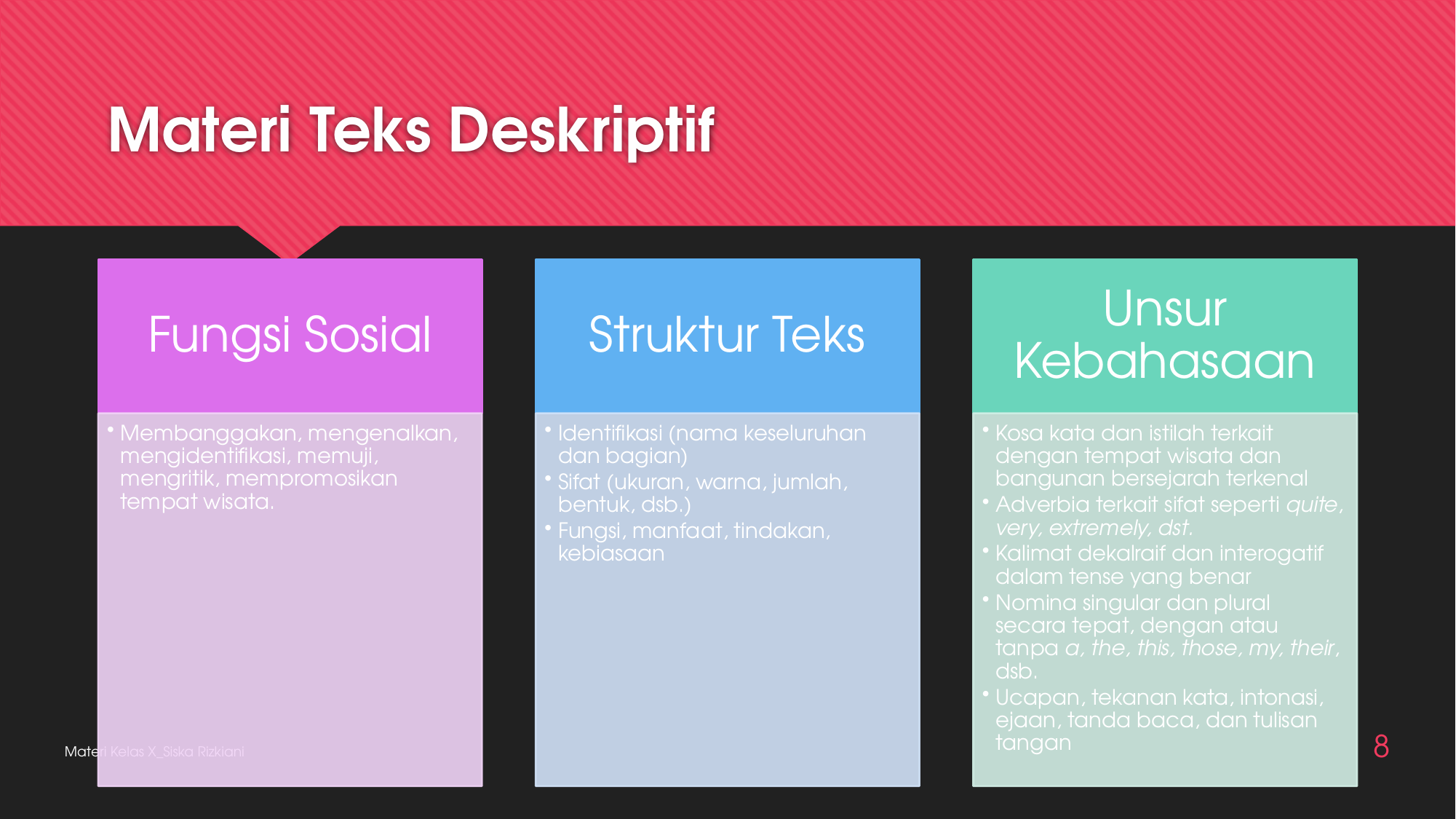

# Materi Teks Deskriptif
Fungsi Sosial
Membanggakan, mengenalkan, mengidentifikasi, memuji, mengritik, mempromosikan tempat wisata.
Struktur Teks
Identifikasi (nama keseluruhan dan bagian)
Sifat (ukuran, warna, jumlah, bentuk, dsb.)
Fungsi, manfaat, tindakan, kebiasaan
Unsur Kebahasaan
Kosa kata dan istilah terkait dengan tempat wisata dan bangunan bersejarah terkenal
Adverbia terkait sifat seperti quite, very, extremely, dst.
Kalimat dekalraif dan interogatif dalam tense yang benar
Nomina singular dan plural secara tepat, dengan atau tanpa a, the, this, those, my, their, dsb.
Ucapan, tekanan kata, intonasi, ejaan, tanda baca, dan tulisan tangan
8
Materi Kelas X_Siska Rizkiani